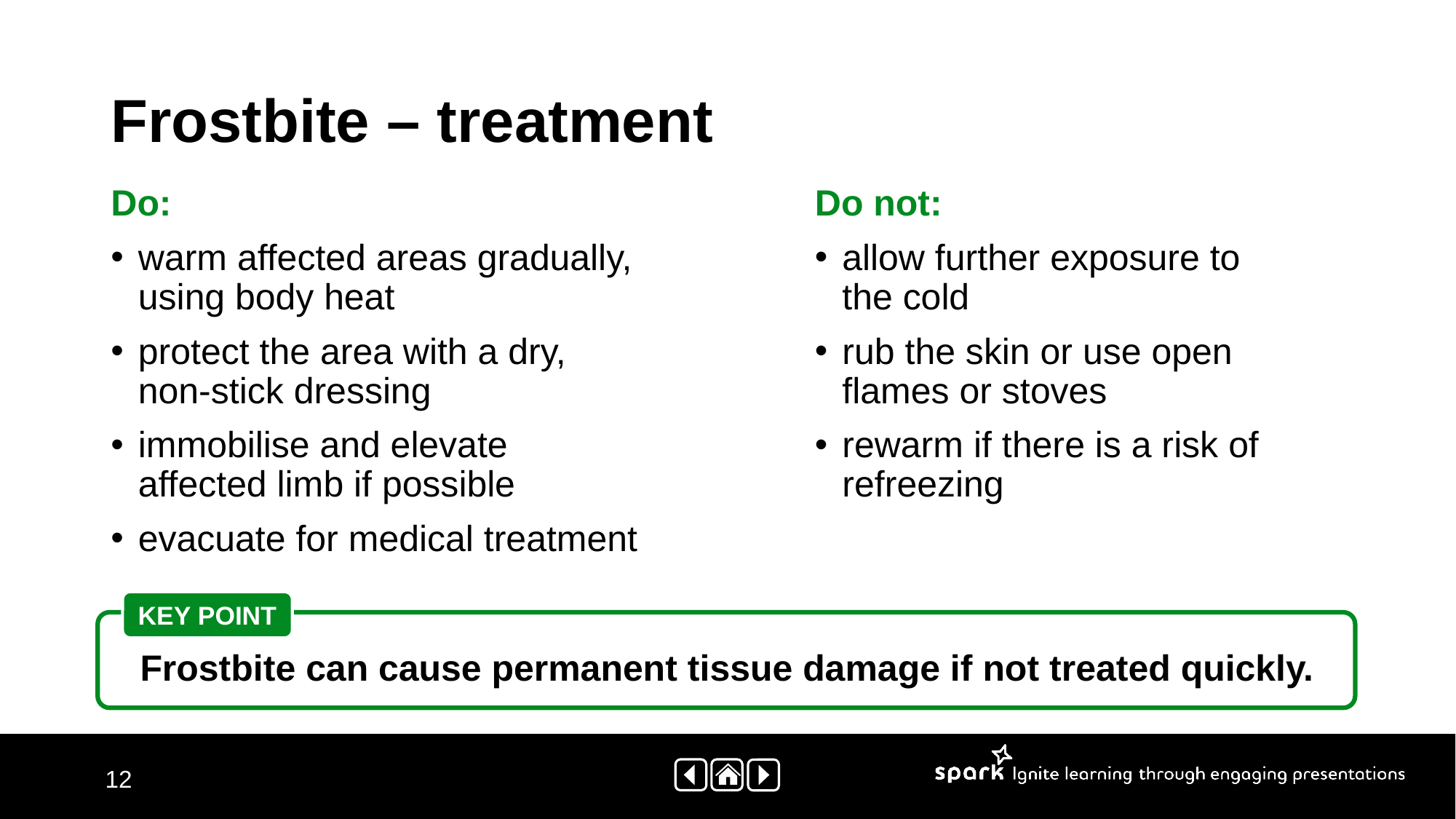

# Frostbite – treatment
Do:
warm affected areas gradually, using body heat
protect the area with a dry, non-stick dressing
immobilise and elevate affected limb if possible
evacuate for medical treatment

Do not:
allow further exposure to the cold
rub the skin or use open flames or stoves
rewarm if there is a risk of refreezing

KEY POINT

Frostbite can cause permanent tissue damage if not treated quickly.